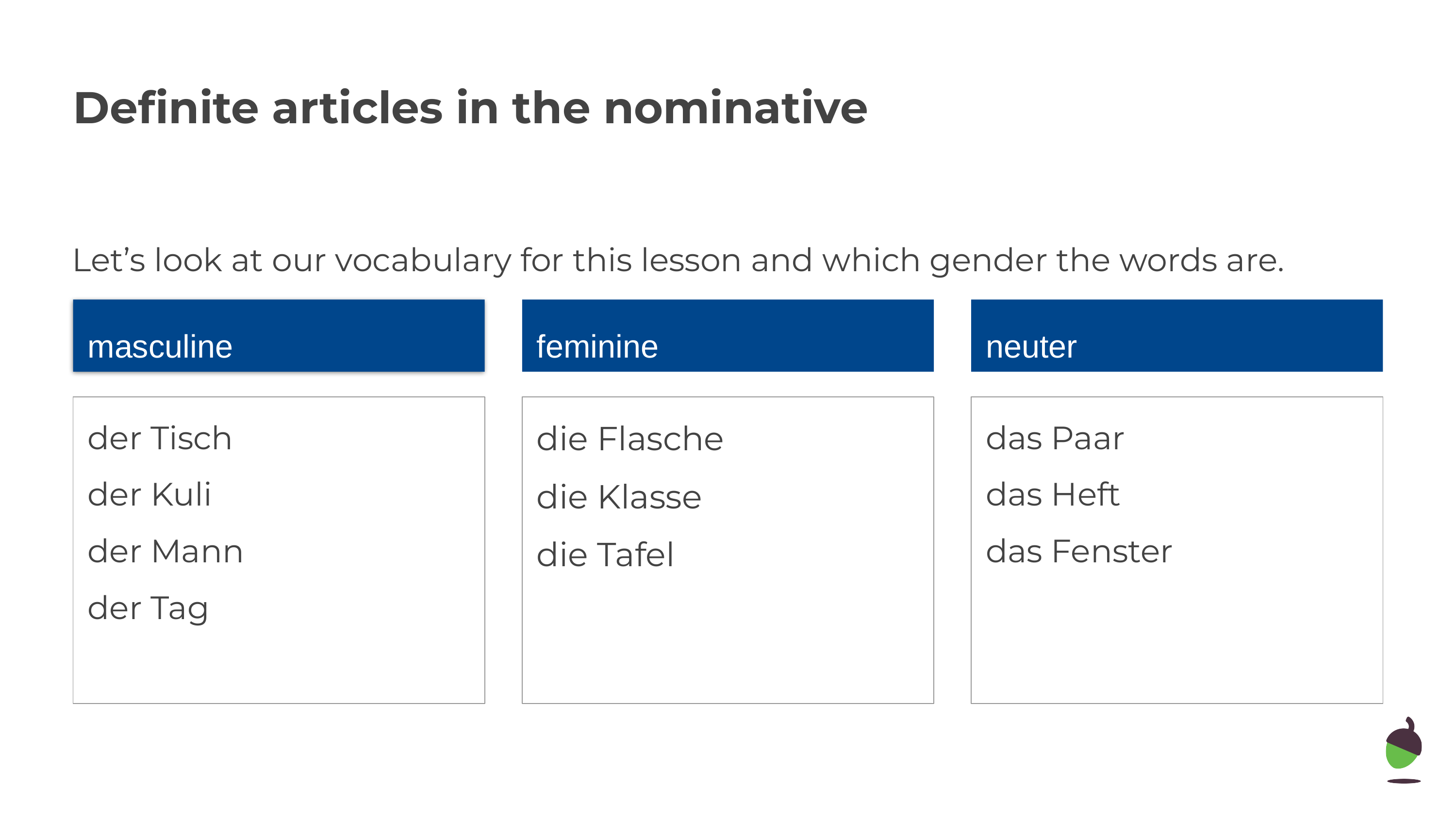

# Definite articles in the nominative
Let’s look at our vocabulary for this lesson and which gender the words are.
masculine
feminine
neuter
der Tisch
der Kuli
der Mann
der Tag
die Flasche
die Klasse
die Tafel
das Paar
das Heft
das Fenster